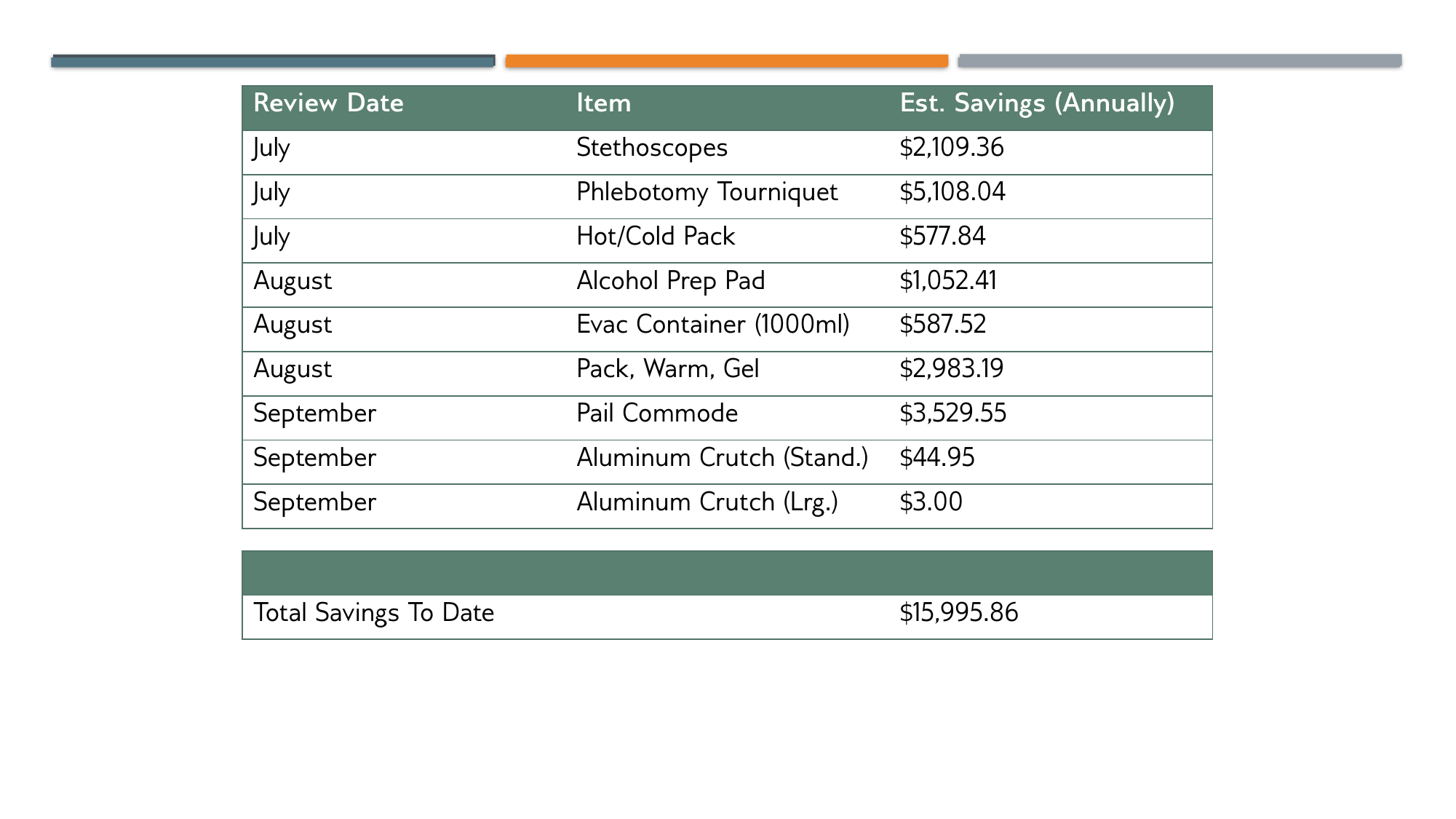

| Review Date | Item | Est. Savings (Annually) |
| --- | --- | --- |
| July | Stethoscopes | $2,109.36 |
| July | Phlebotomy Tourniquet | $5,108.04 |
| July | Hot/Cold Pack | $577.84 |
| August | Alcohol Prep Pad | $1,052.41 |
| August | Evac Container (1000ml) | $587.52 |
| August | Pack, Warm, Gel | $2,983.19 |
| September | Pail Commode | $3,529.55 |
| September | Aluminum Crutch (Stand.) | $44.95 |
| September | Aluminum Crutch (Lrg.) | $3.00 |
|  |  |  |
| --- | --- | --- |
| Total Savings To Date |  | $15,995.86 |